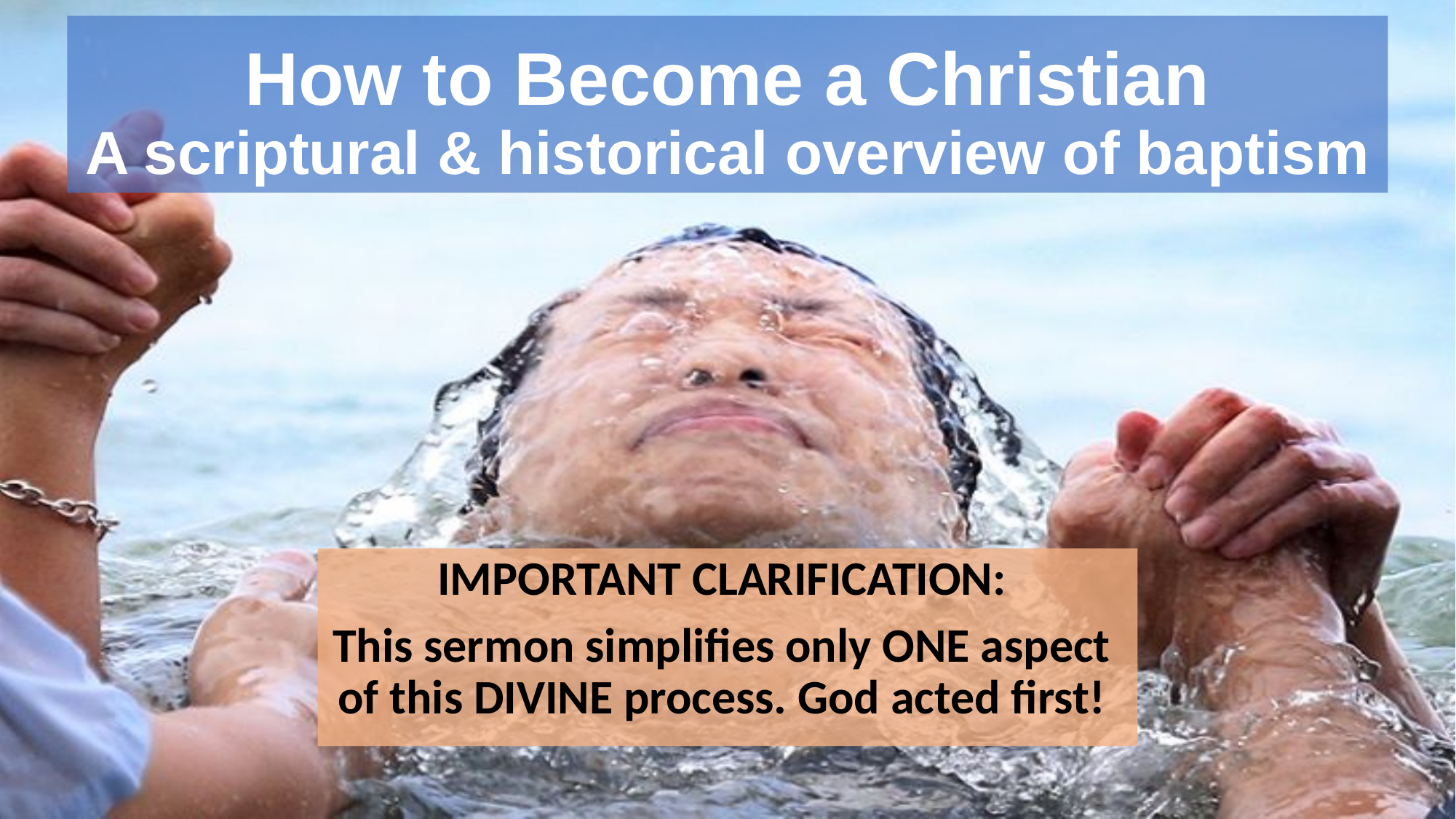

# How to Become a Christian A scriptural & historical overview of baptism
IMPORTANT CLARIFICATION:
This sermon simplifies only ONE aspect
of this DIVINE process. God acted first!